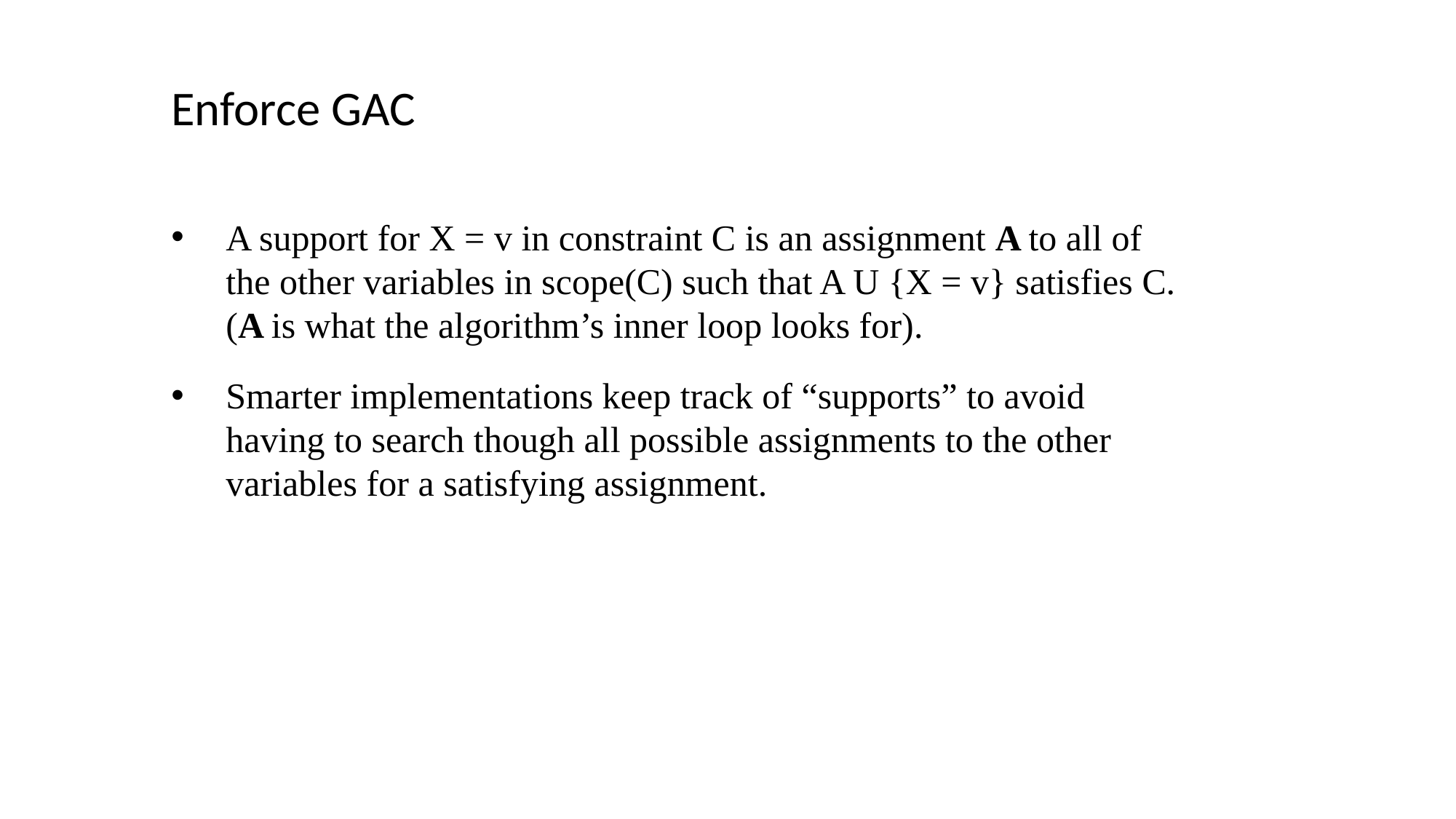

Enforce GAC
A support for X = v in constraint C is an assignment A to all of the other variables in scope(C) such that A U {X = v} satisfies C. (A is what the algorithm’s inner loop looks for).
Smarter implementations keep track of “supports” to avoid having to search though all possible assignments to the other variables for a satisfying assignment.